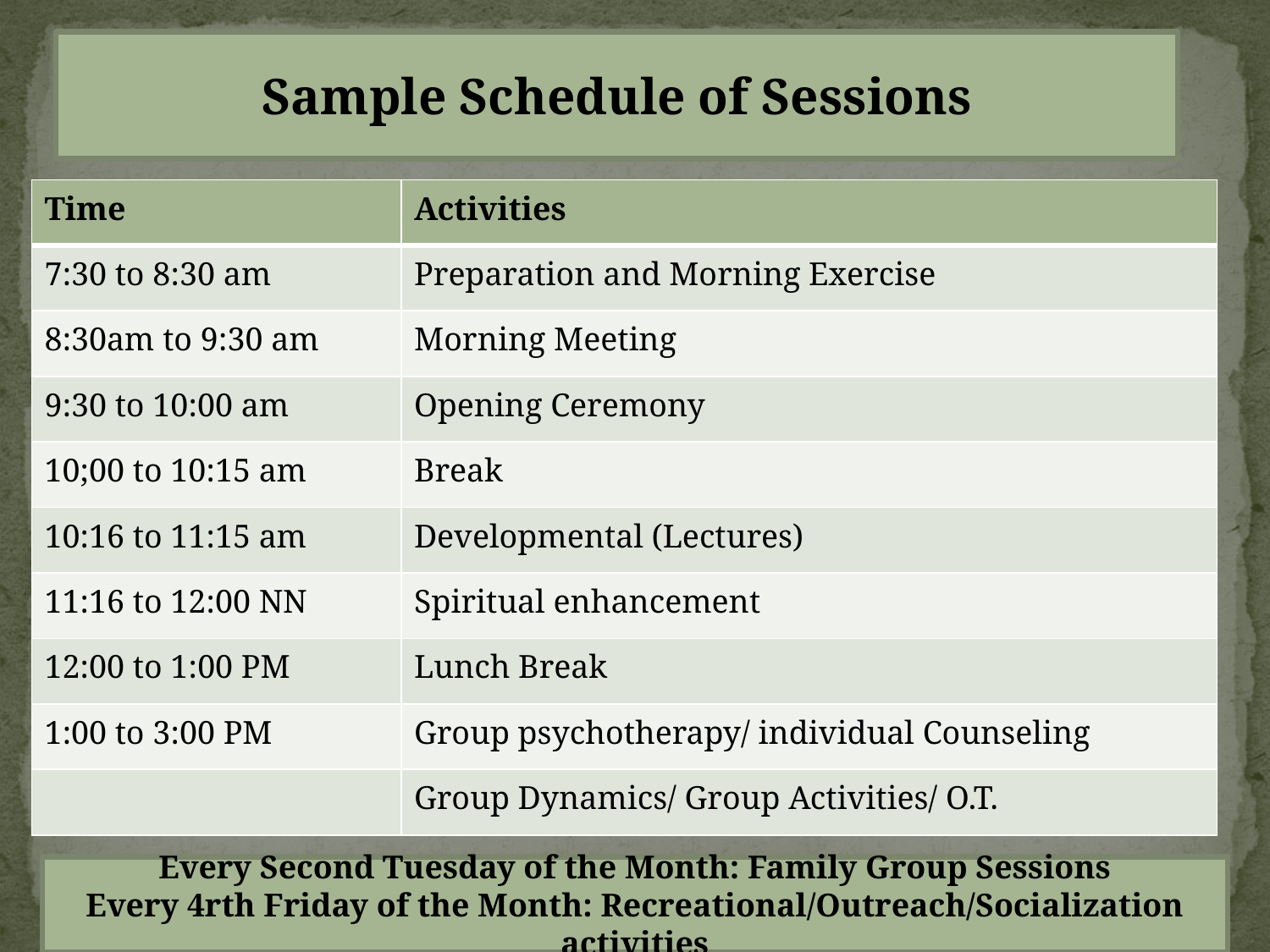

Sample Schedule of Sessions
| Time | Activities |
| --- | --- |
| 7:30 to 8:30 am | Preparation and Morning Exercise |
| 8:30am to 9:30 am | Morning Meeting |
| 9:30 to 10:00 am | Opening Ceremony |
| 10;00 to 10:15 am | Break |
| 10:16 to 11:15 am | Developmental (Lectures) |
| 11:16 to 12:00 NN | Spiritual enhancement |
| 12:00 to 1:00 PM | Lunch Break |
| 1:00 to 3:00 PM | Group psychotherapy/ individual Counseling |
|  | Group Dynamics/ Group Activities/ O.T. |
Every Second Tuesday of the Month: Family Group Sessions
Every 4rth Friday of the Month: Recreational/Outreach/Socialization activities